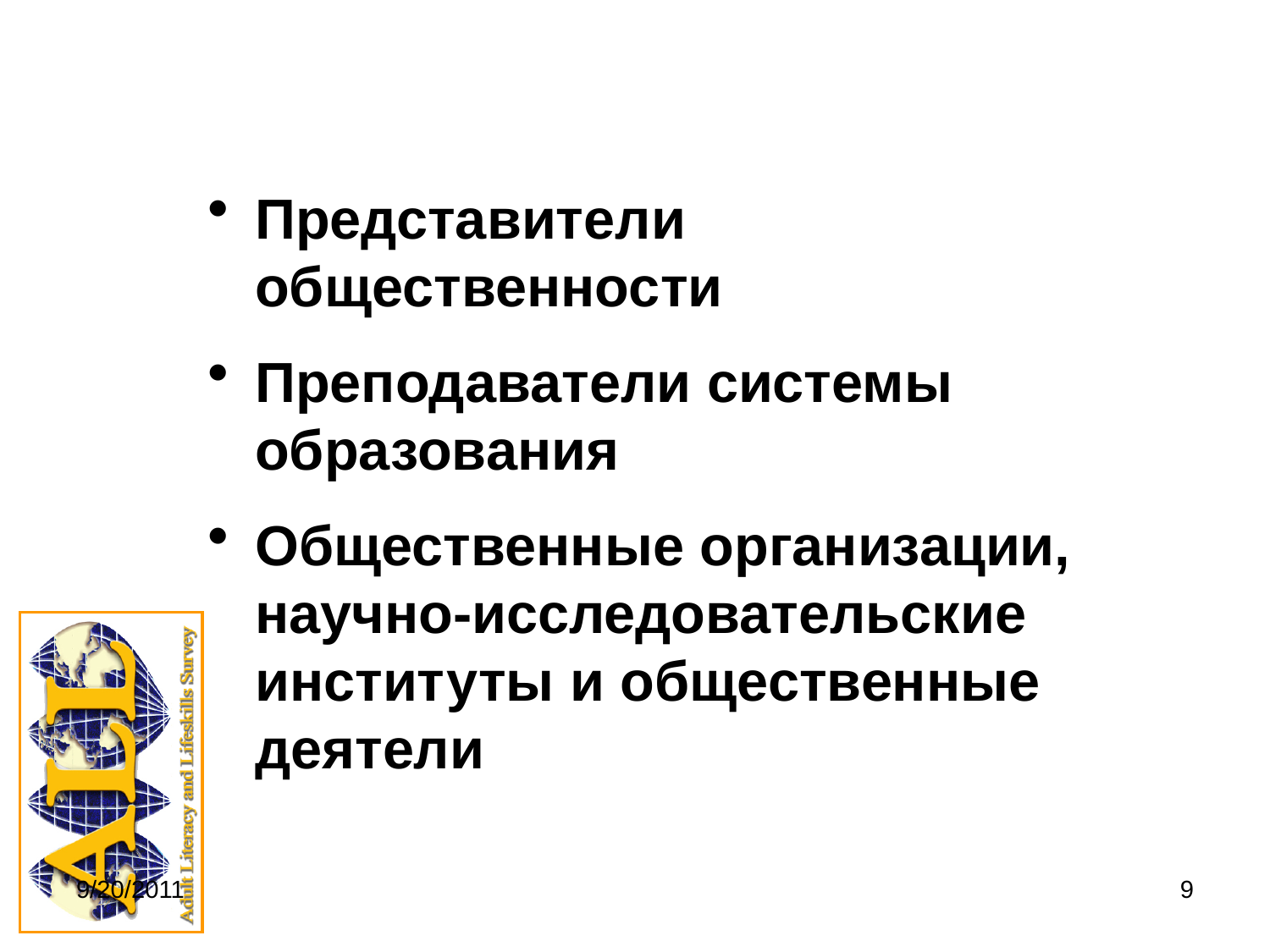

Представители общественности
Преподаватели системы образования
Общественные организации, научно-исследовательские институты и общественные деятели

9/20/2011
9